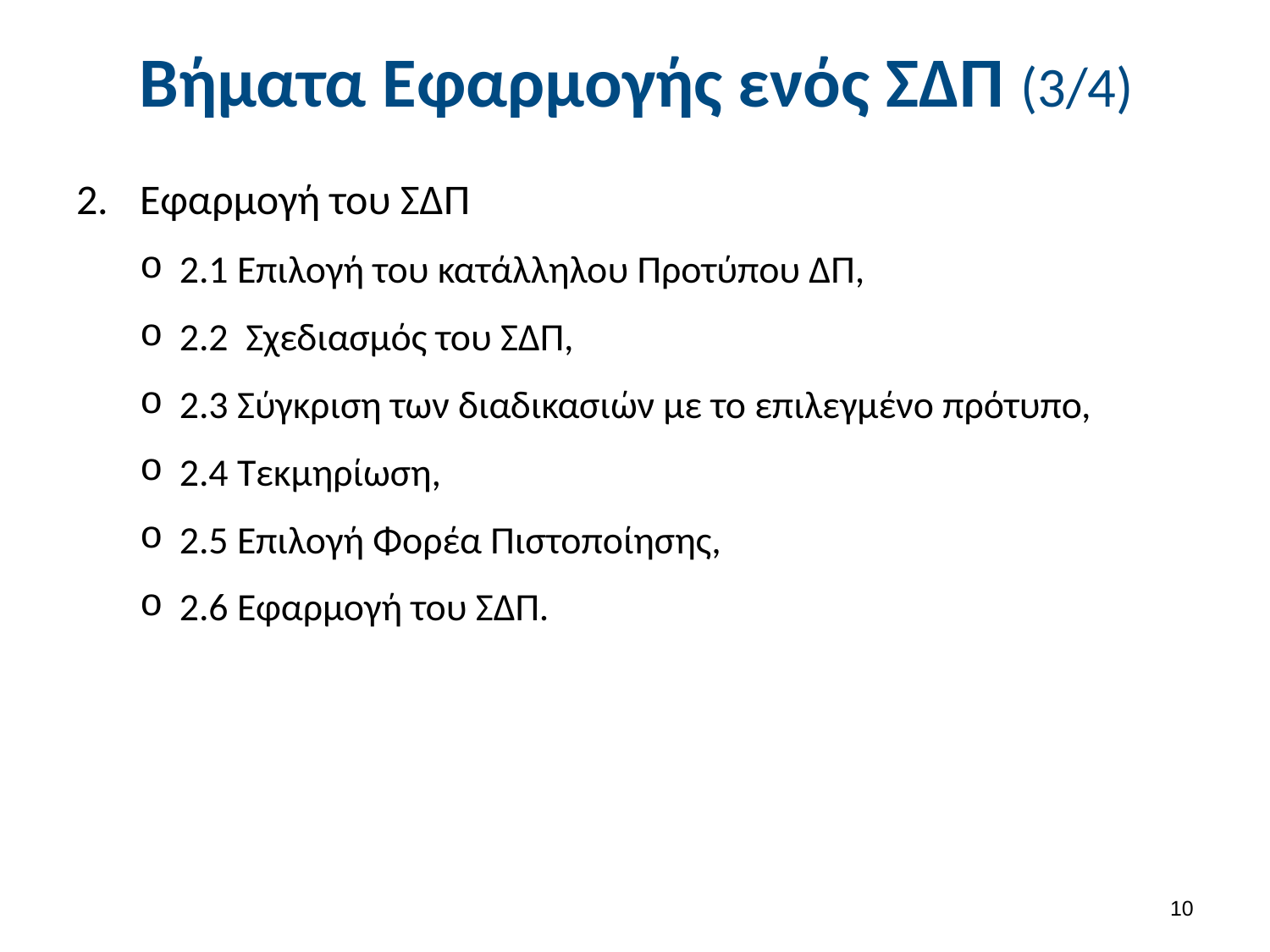

# Βήματα Εφαρμογής ενός ΣΔΠ (3/4)
Εφαρμογή του ΣΔΠ
2.1 Επιλογή του κατάλληλου Προτύπου ΔΠ,
2.2  Σχεδιασμός του ΣΔΠ,
2.3 Σύγκριση των διαδικασιών με το επιλεγμένο πρότυπο,
2.4 Τεκμηρίωση,
2.5 Επιλογή Φορέα Πιστοποίησης,
2.6 Εφαρμογή του ΣΔΠ.

10